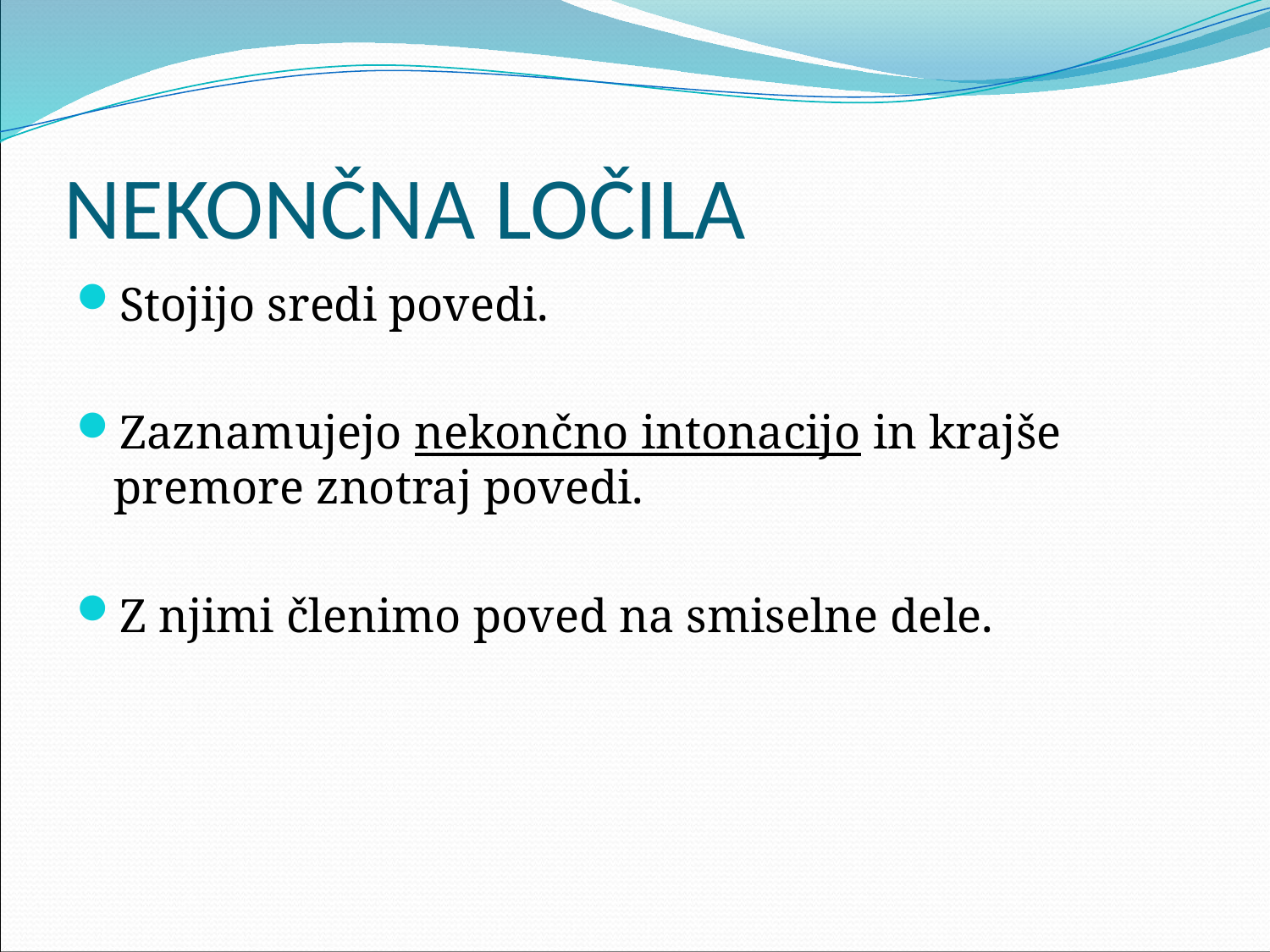

# NEKONČNA LOČILA
Stojijo sredi povedi.

Zaznamujejo nekončno intonacijo in krajše premore znotraj povedi.

Z njimi členimo poved na smiselne dele.